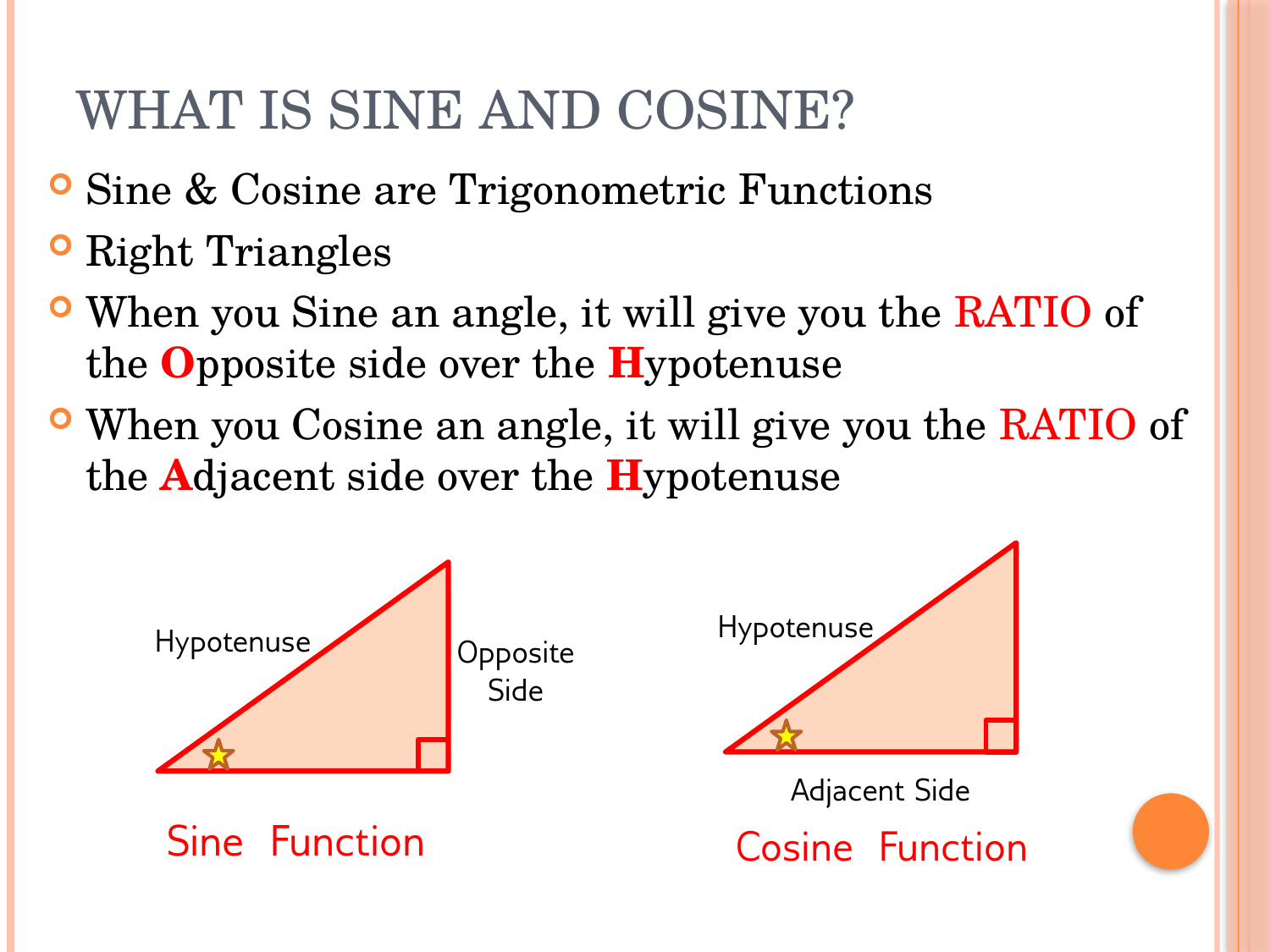

# What is Sine and Cosine?
Sine & Cosine are Trigonometric Functions
Right Triangles
When you Sine an angle, it will give you the RATIO of the Opposite side over the Hypotenuse
When you Cosine an angle, it will give you the RATIO of the Adjacent side over the Hypotenuse

Hypotenuse
Hypotenuse
Opposite
Side

Adjacent Side
Sine  Function
Cosine  Function